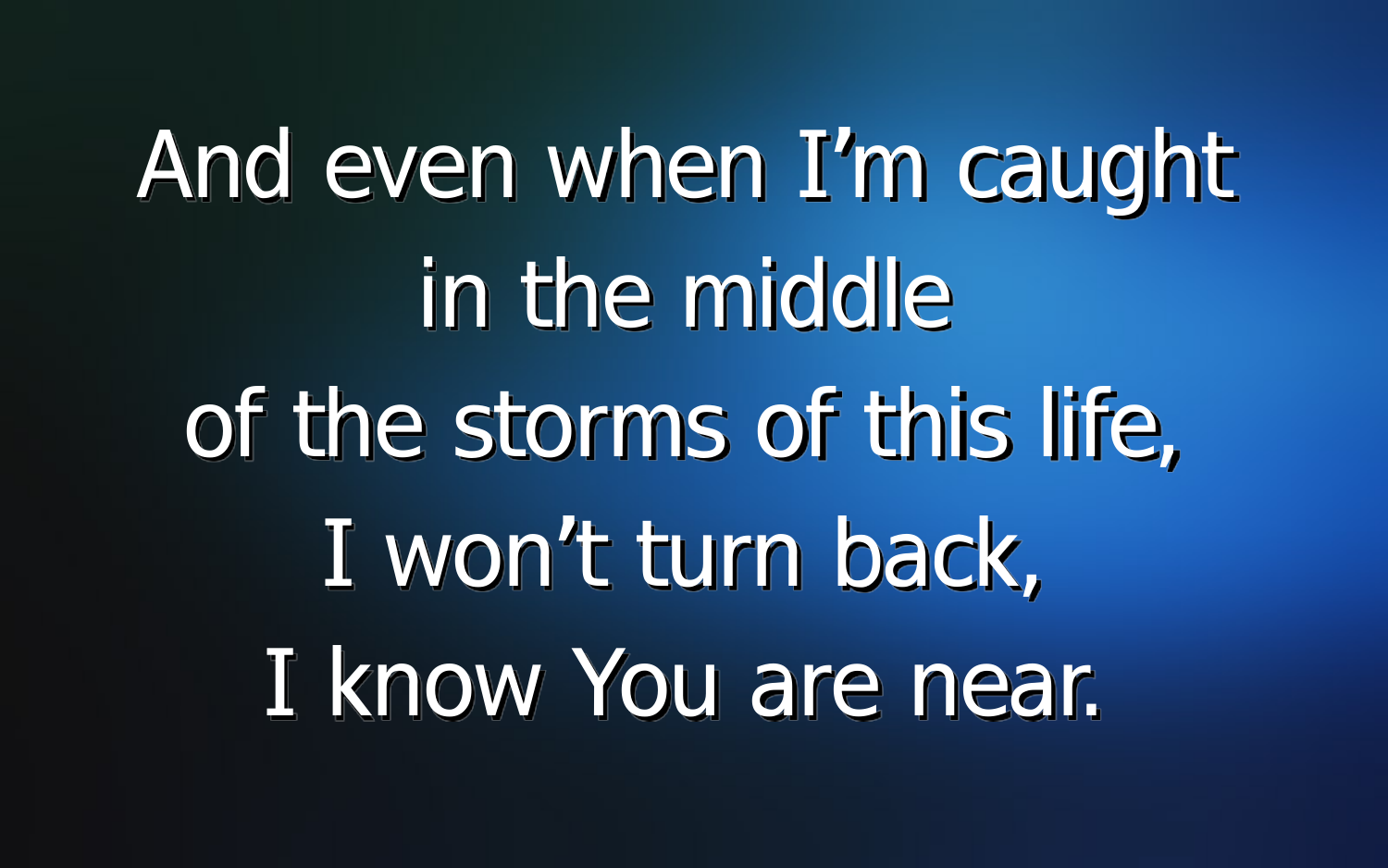

And even when I’m caught
in the middle
of the storms of this life,
I won’t turn back,
I know You are near.